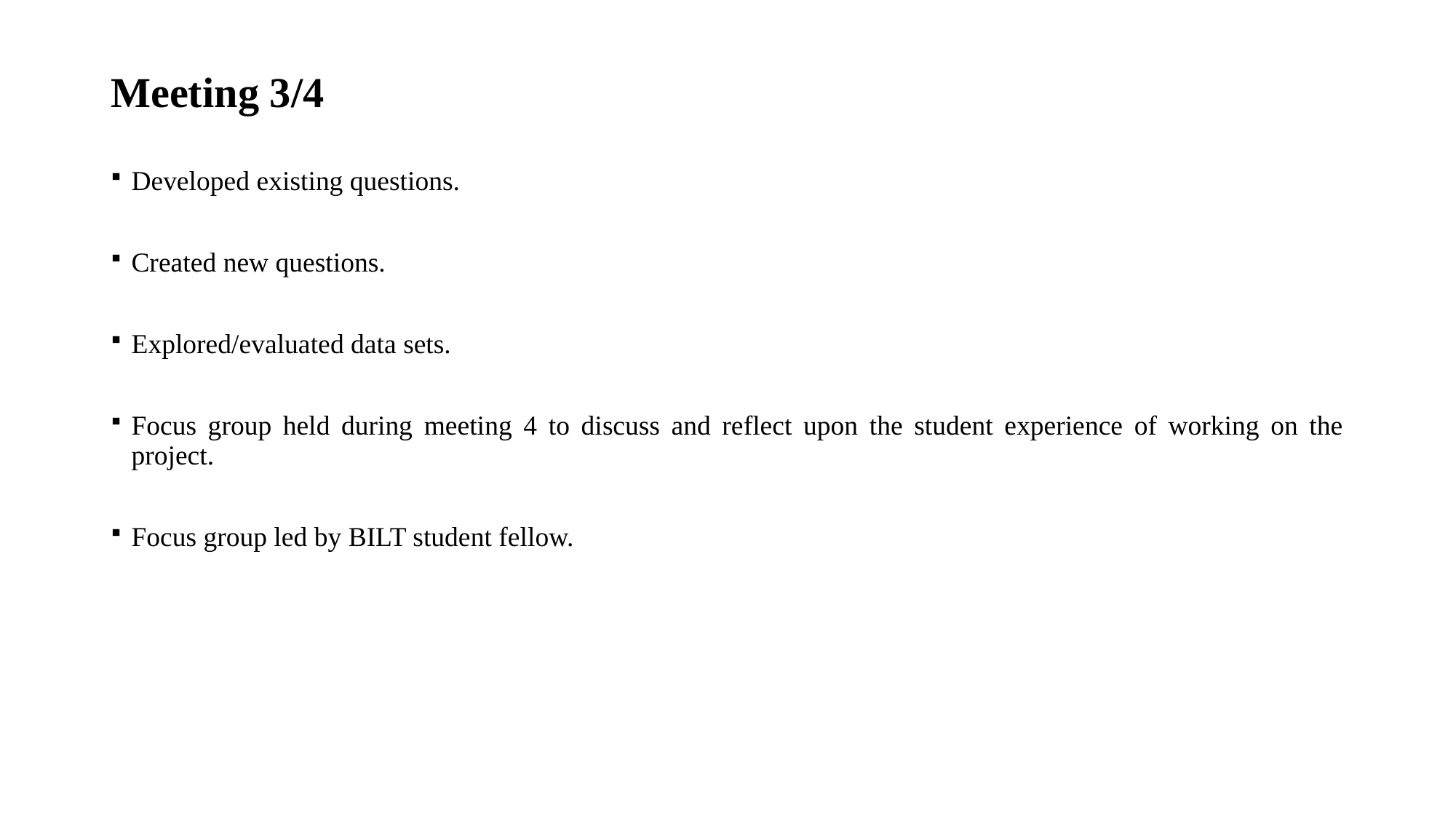

# Meeting 3/4
Developed existing questions.

Created new questions.

Explored/evaluated data sets.

Focus group held during meeting 4 to discuss and reflect upon the student experience of working on the project.

Focus group led by BILT student fellow.